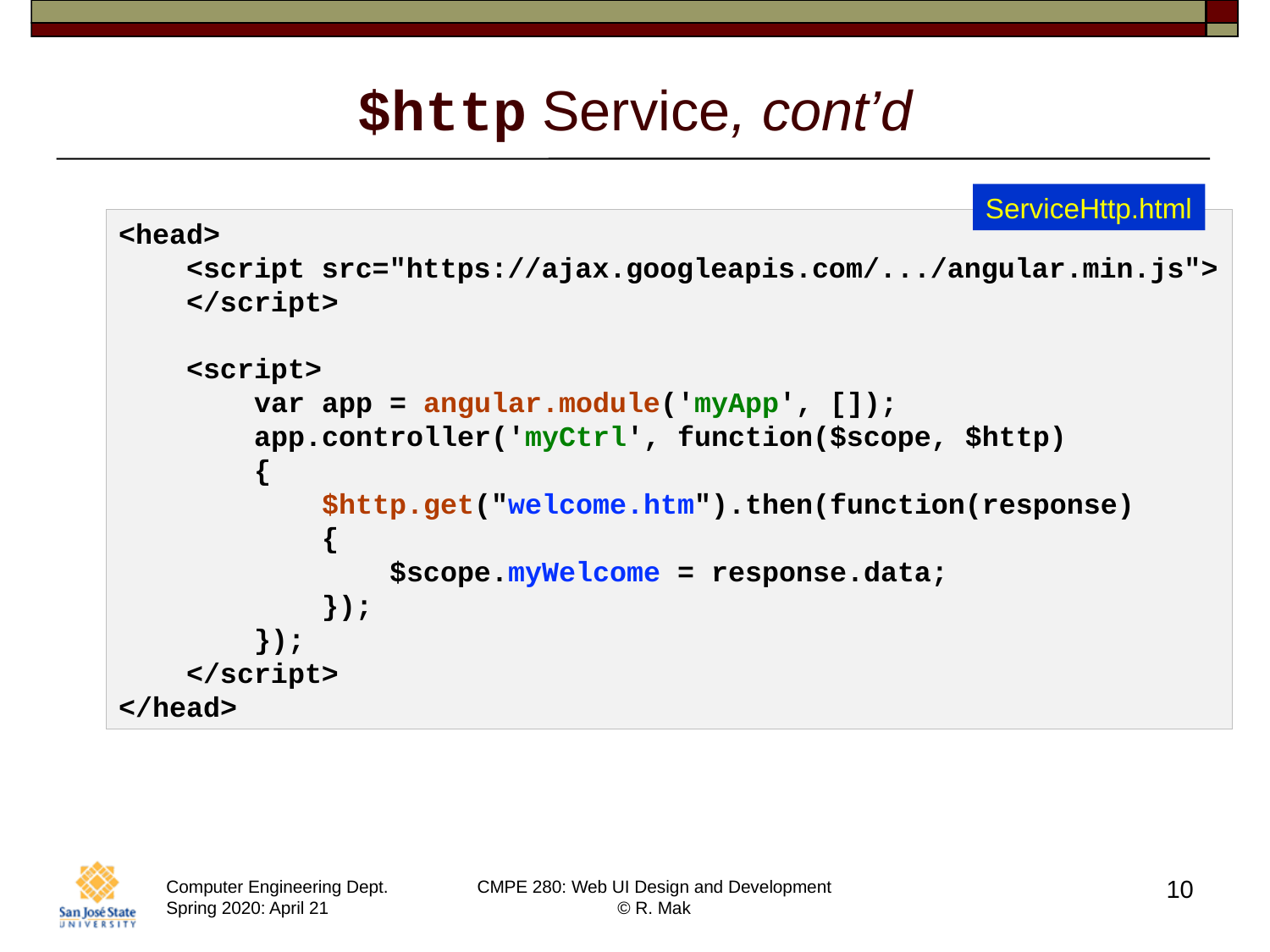

# $http Service, cont’d
ServiceHttp.html
<head>
    <script src="https://ajax.googleapis.com/.../angular.min.js">
    </script>

    <script>
        var app = angular.module('myApp', []);
        app.controller('myCtrl', function($scope, $http)
        {
            $http.get("welcome.htm").then(function(response)
            {
                $scope.myWelcome = response.data;
            });
        });
    </script>
</head>
10